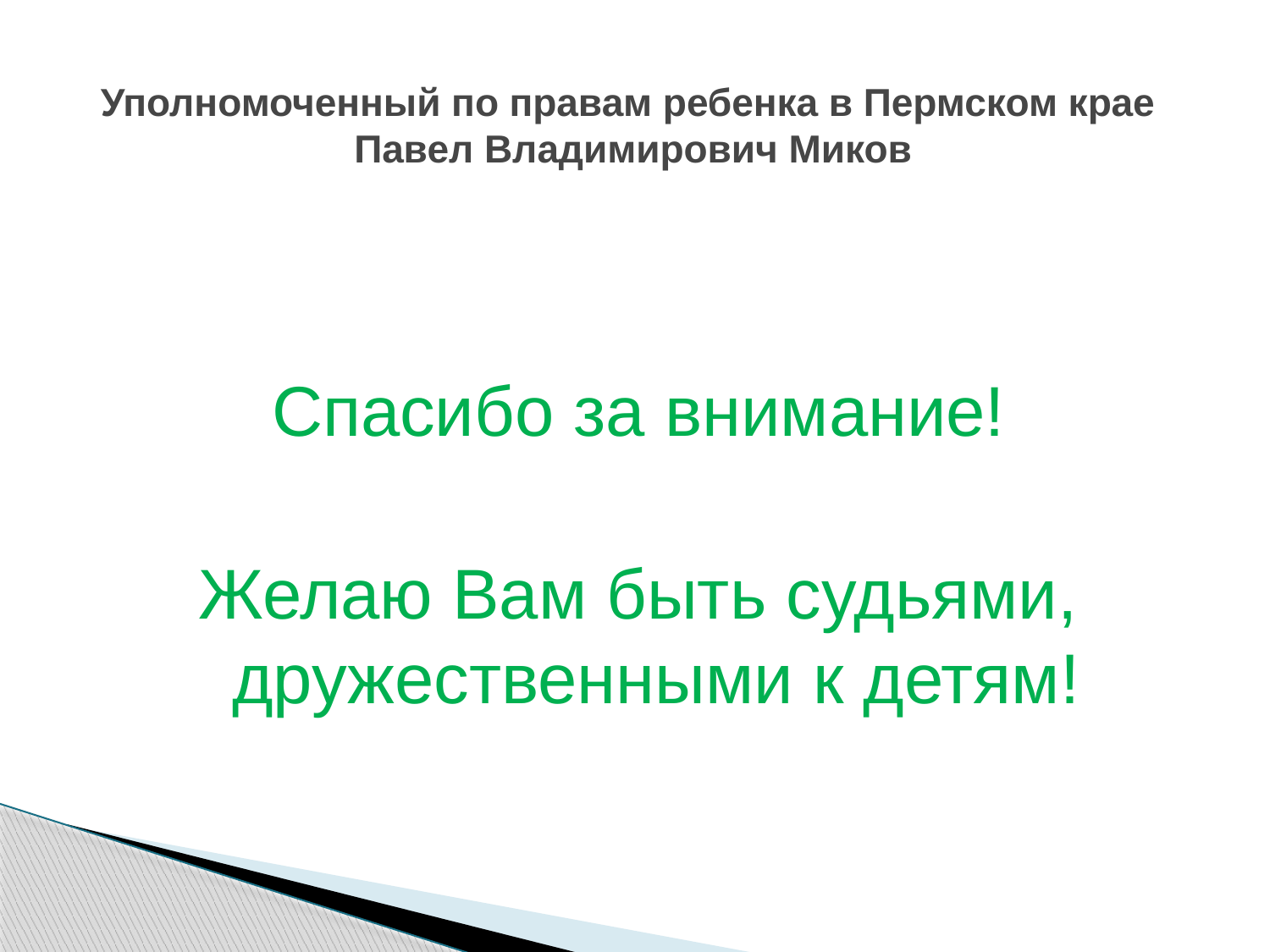

# Уполномоченный по правам ребенка в Пермском крае Павел Владимирович Миков

Спасибо за внимание!

Желаю Вам быть судьями, дружественными к детям!